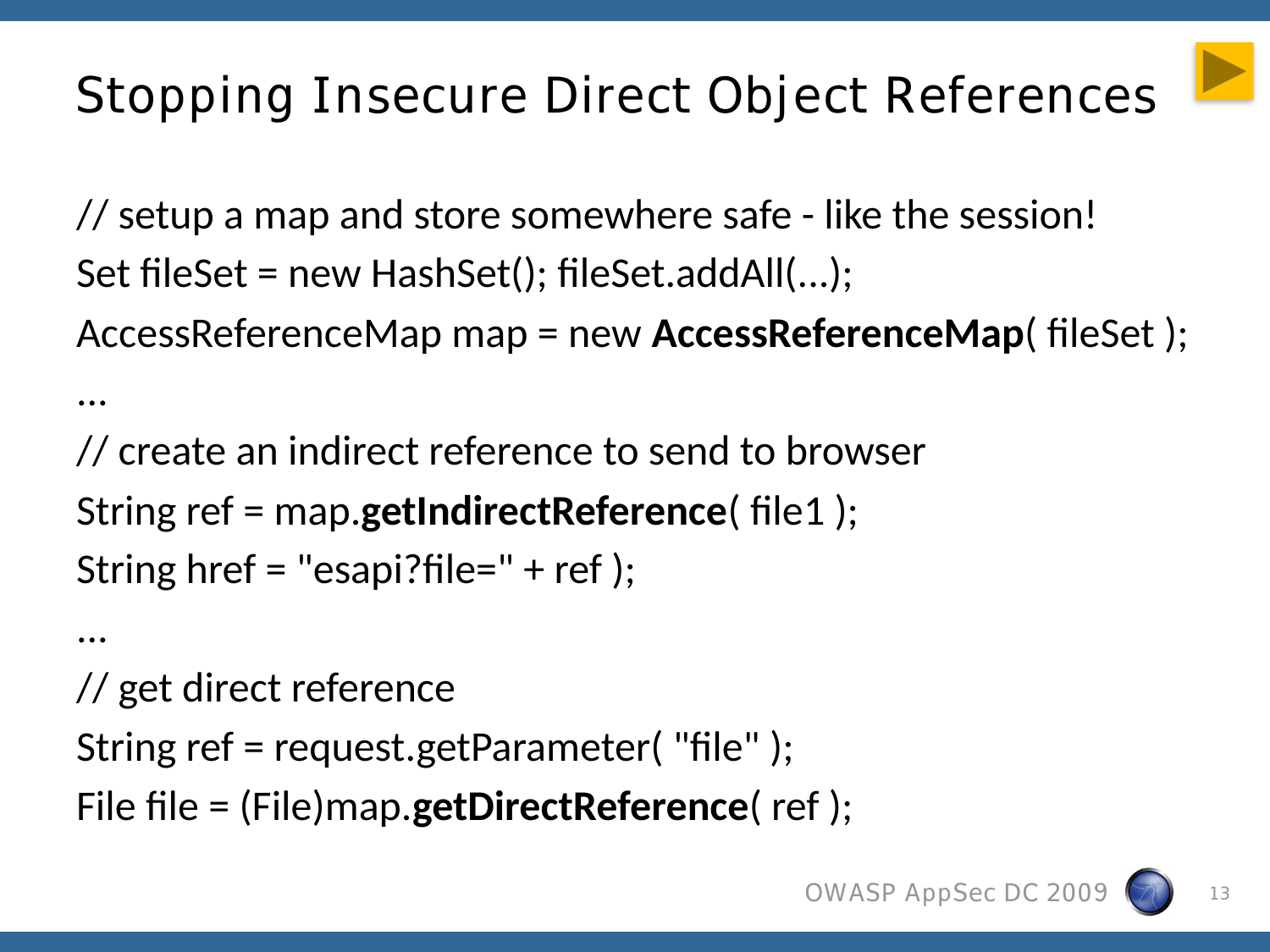

# Stopping Insecure Direct Object References

// setup a map and store somewhere safe - like the session!
Set fileSet = new HashSet(); fileSet.addAll(...);
AccessReferenceMap map = new AccessReferenceMap( fileSet );
...
// create an indirect reference to send to browser
String ref = map.getIndirectReference( file1 );
String href = "esapi?file=" + ref );
...
// get direct reference
String ref = request.getParameter( "file" );
File file = (File)map.getDirectReference( ref );

13